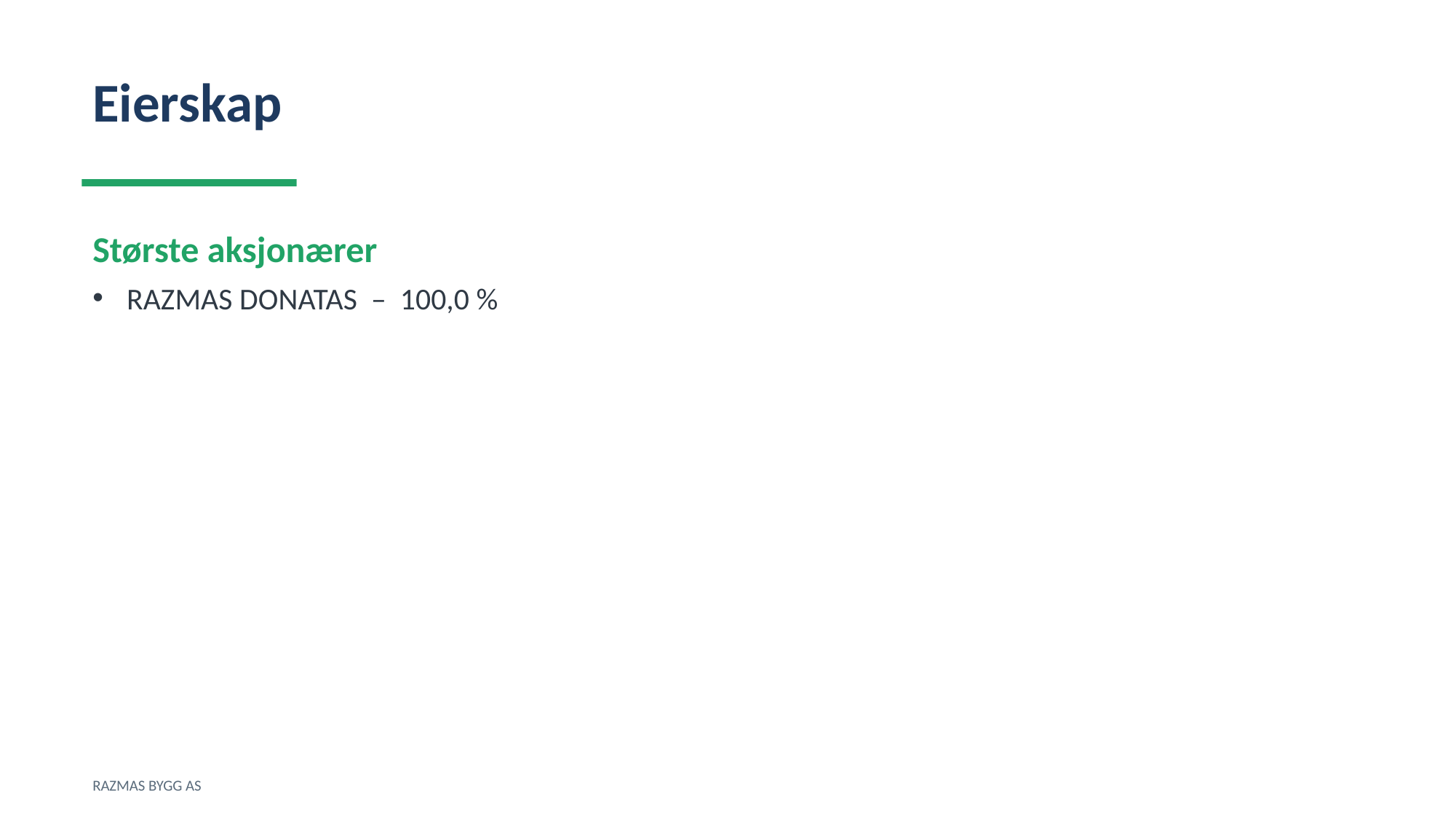

Eierskap

Største aksjonærer
RAZMAS DONATAS  –  100,0 %
RAZMAS BYGG AS